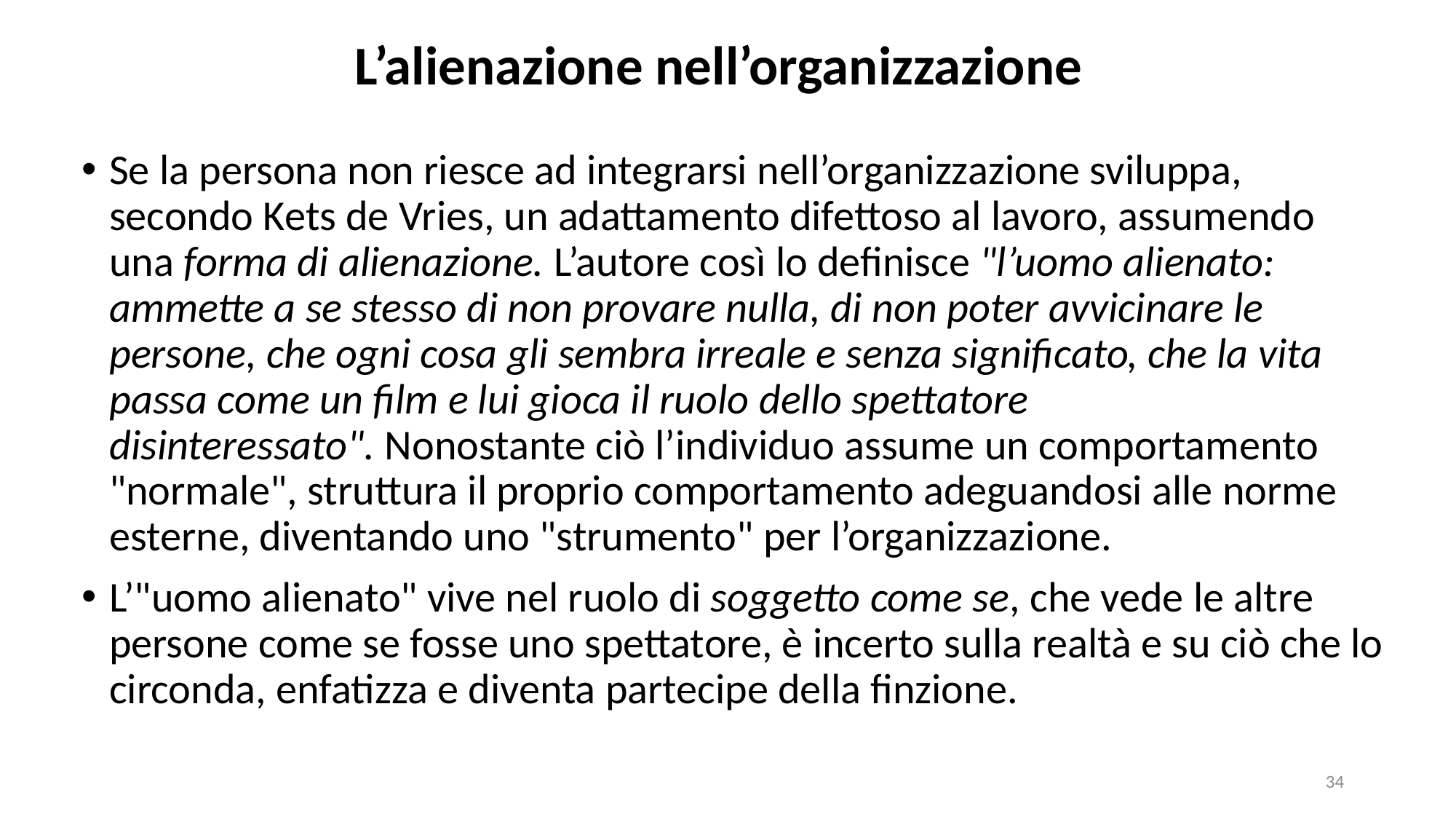

# L’alienazione nell’organizzazione
Se la persona non riesce ad integrarsi nell’organizzazione sviluppa, secondo Kets de Vries, un adattamento difettoso al lavoro, assumendo una forma di alienazione. L’autore così lo definisce "l’uomo alienato: ammette a se stesso di non provare nulla, di non poter avvicinare le persone, che ogni cosa gli sembra irreale e senza significato, che la vita passa come un film e lui gioca il ruolo dello spettatore disinteressato". Nonostante ciò l’individuo assume un comportamento "normale", struttura il proprio comportamento adeguandosi alle norme esterne, diventando uno "strumento" per l’organizzazione.
L’"uomo alienato" vive nel ruolo di soggetto come se, che vede le altre persone come se fosse uno spettatore, è incerto sulla realtà e su ciò che lo circonda, enfatizza e diventa partecipe della finzione.
34